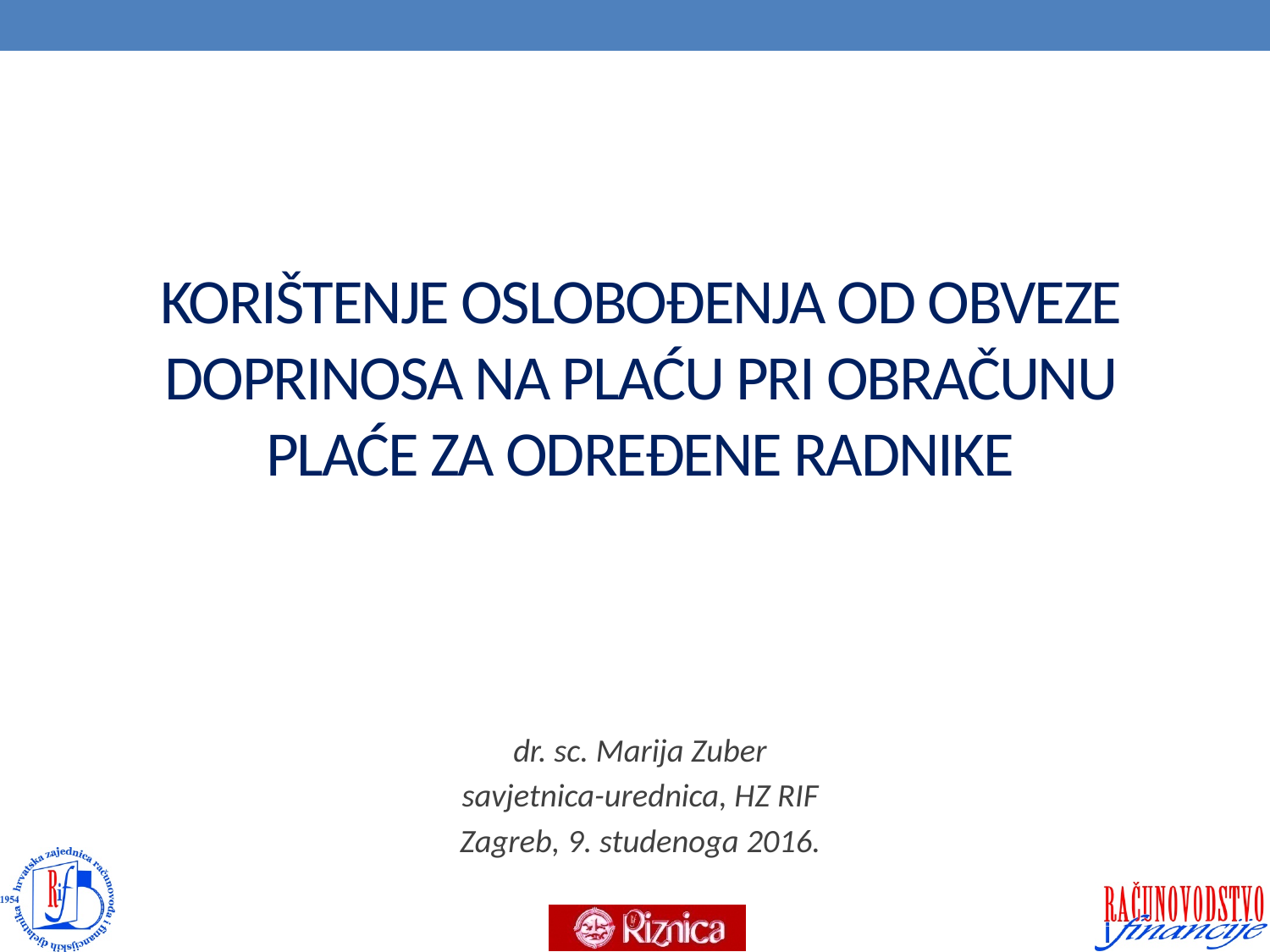

# KORIŠTENJE OSLOBOĐENJA OD OBVEZE DOPRINOSA NA PLAĆU PRI OBRAČUNU PLAĆE ZA ODREĐENE RADNIKE

dr. sc. Marija Zuber
savjetnica-urednica, HZ RIF
Zagreb, 9. studenoga 2016.